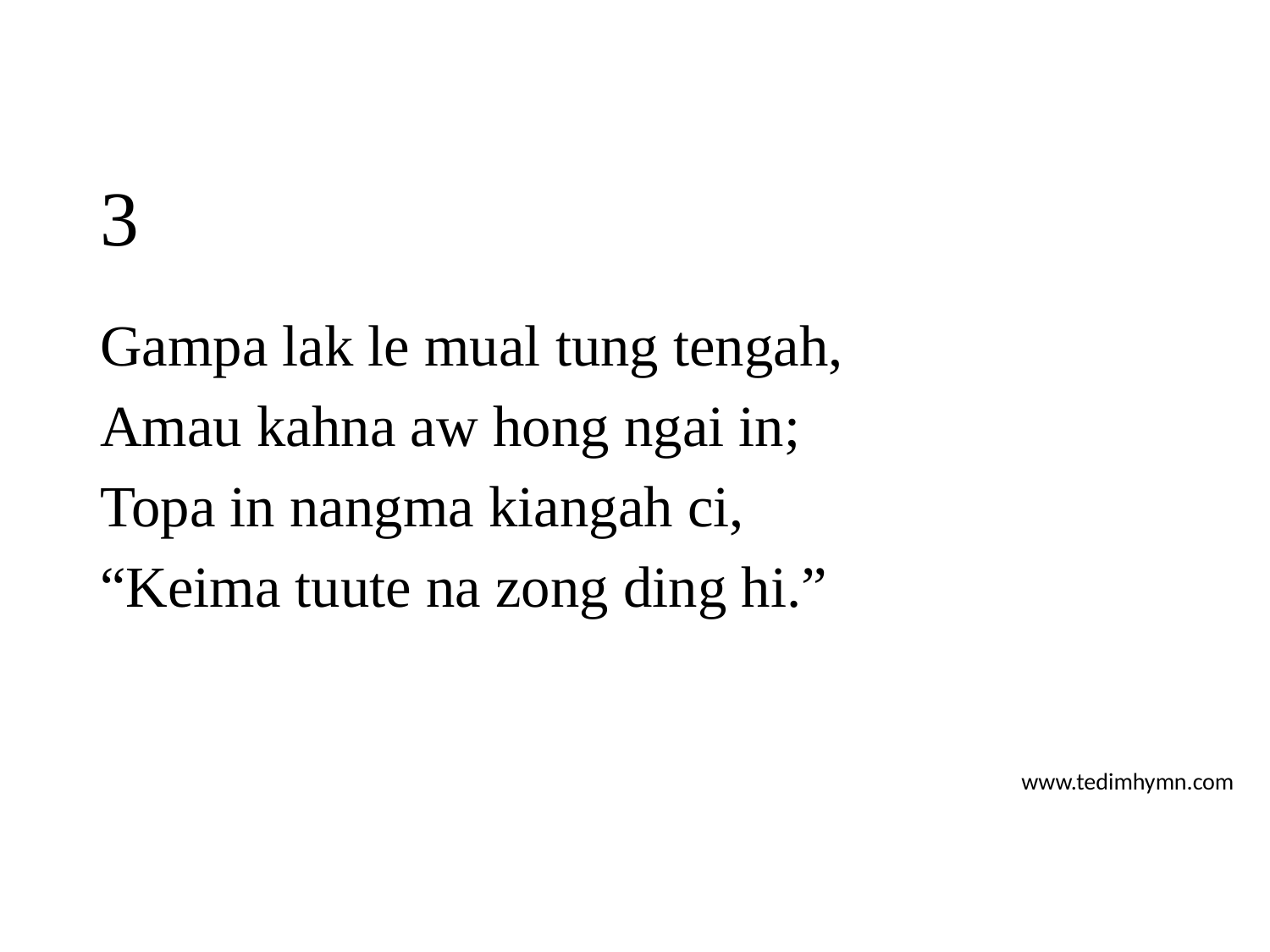

# 3
Gampa lak le mual tung tengah,
Amau kahna aw hong ngai in;
Topa in nangma kiangah ci,
“Keima tuute na zong ding hi.”

www.tedimhymn.com